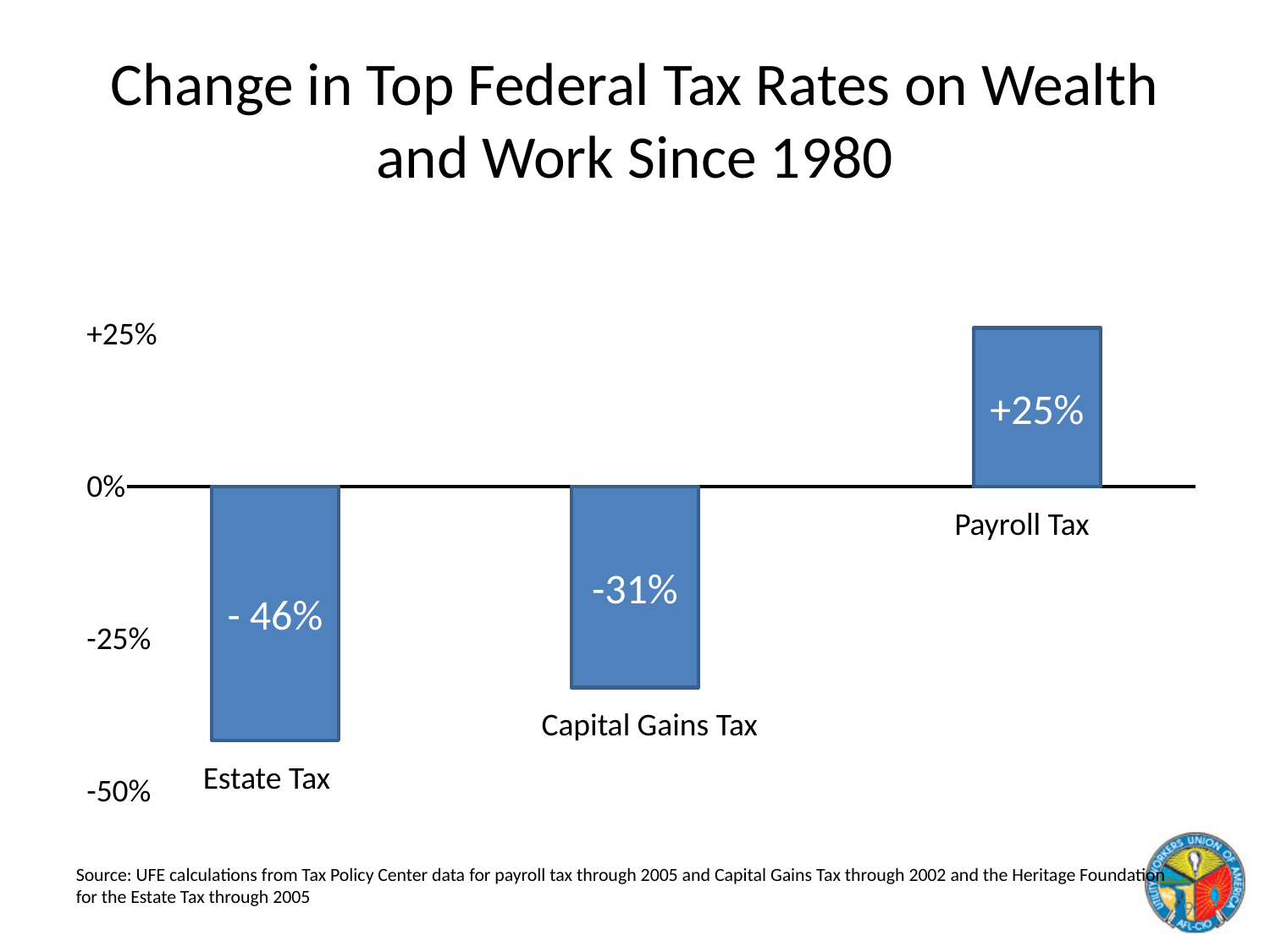

# Change in Top Federal Tax Rates on Wealth and Work Since 1980
+25%

0%

-25%

-50%
+25%
- 46%
-31%
Payroll Tax
Capital Gains Tax
Estate Tax
Source: UFE calculations from Tax Policy Center data for payroll tax through 2005 and Capital Gains Tax through 2002 and the Heritage Foundation for the Estate Tax through 2005
9